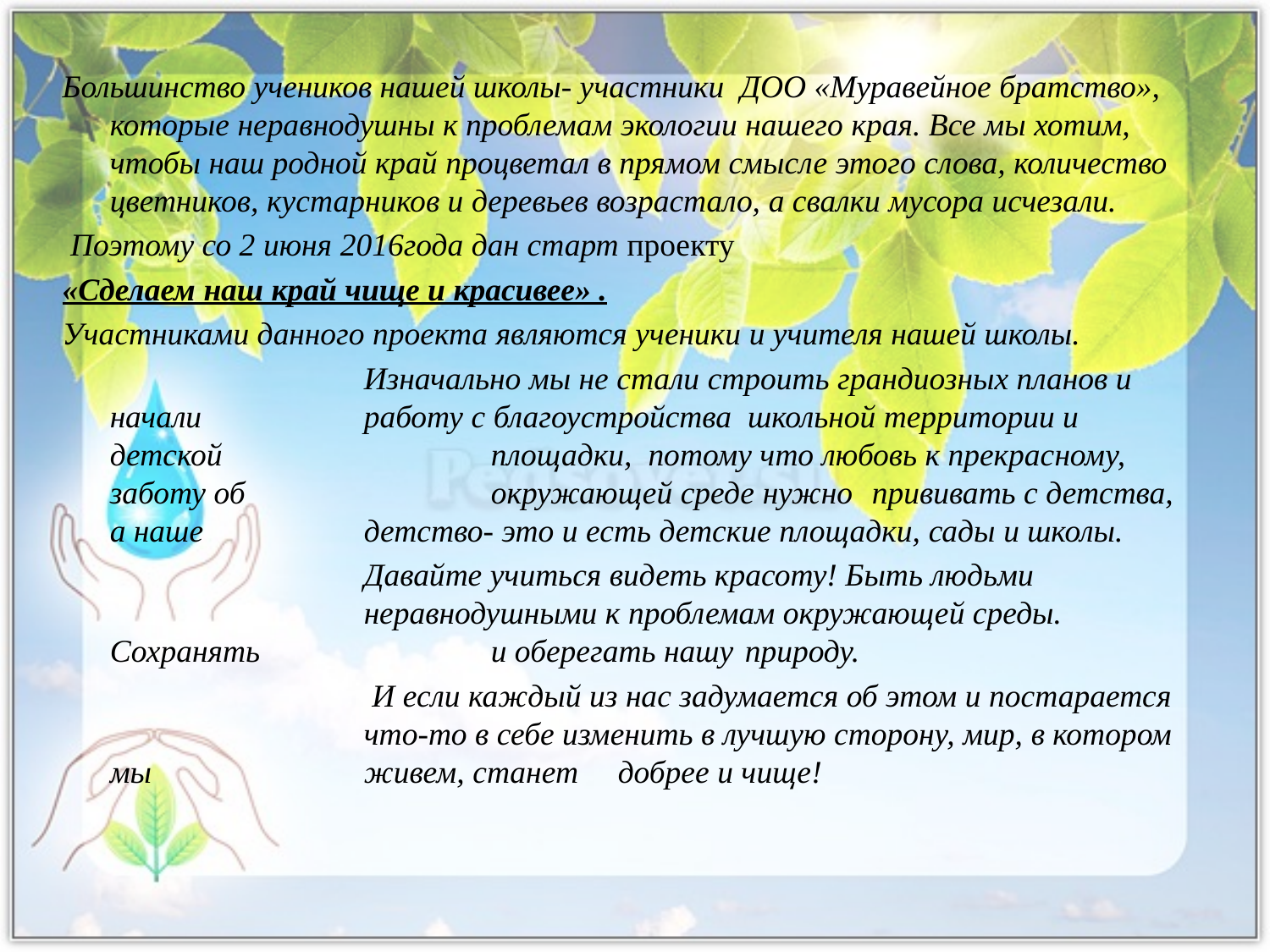

Большинство учеников нашей школы- участники  ДОО «Муравейное братство», которые неравнодушны к проблемам экологии нашего края. Все мы хотим, чтобы наш родной край процветал в прямом смысле этого слова, количество цветников, кустарников и деревьев возрастало, а свалки мусора исчезали.
 Поэтому со 2 июня 2016года дан старт проекту
«Сделаем наш край чище и красивее» .
Участниками данного проекта являются ученики и учителя нашей школы.
            		Изначально мы не стали строить грандиозных планов и начали 		работу с благоустройства  школьной территории и детской   		площадки,  потому что любовь к прекрасному, заботу об 		окружающей среде нужно 	прививать с детства, а наше 		детство- это и есть детские площадки, сады и школы.
			Давайте учиться видеть красоту! Быть людьми 			неравнодушными к проблемам окружающей среды. Сохранять 		и оберегать нашу 	природу.
			 И если каждый из нас задумается об этом и постарается 		что-то в себе изменить в лучшую сторону, мир, в котором мы 		живем, станет 	добрее и чище!